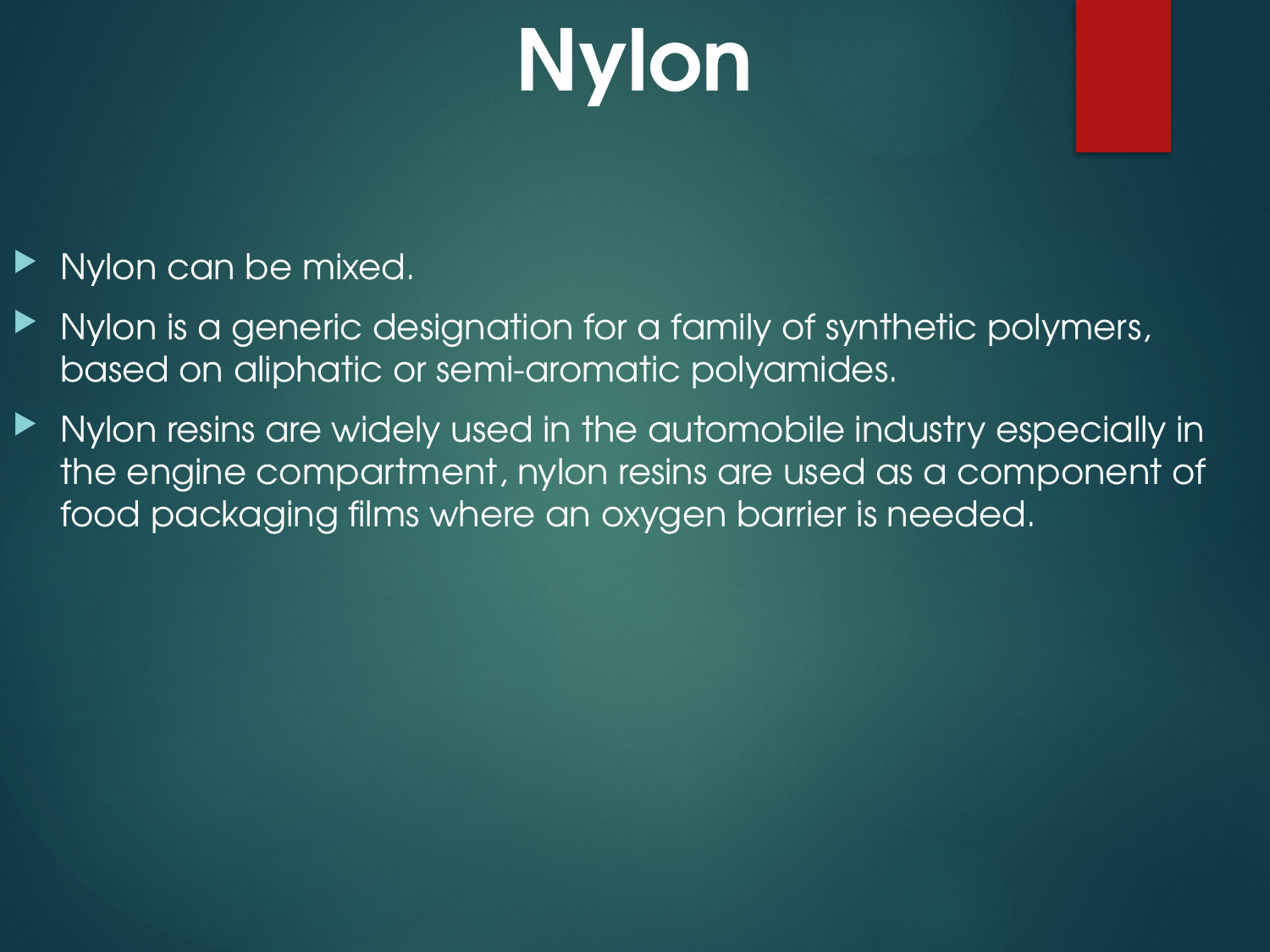

Nylon

Nylon can be mixed.
Nylon is a generic designation for a family of synthetic polymers, based on aliphatic or semi-aromatic polyamides.
Nylon resins are widely used in the automobile industry especially in the engine compartment, nylon resins are used as a component of food packaging films where an oxygen barrier is needed.